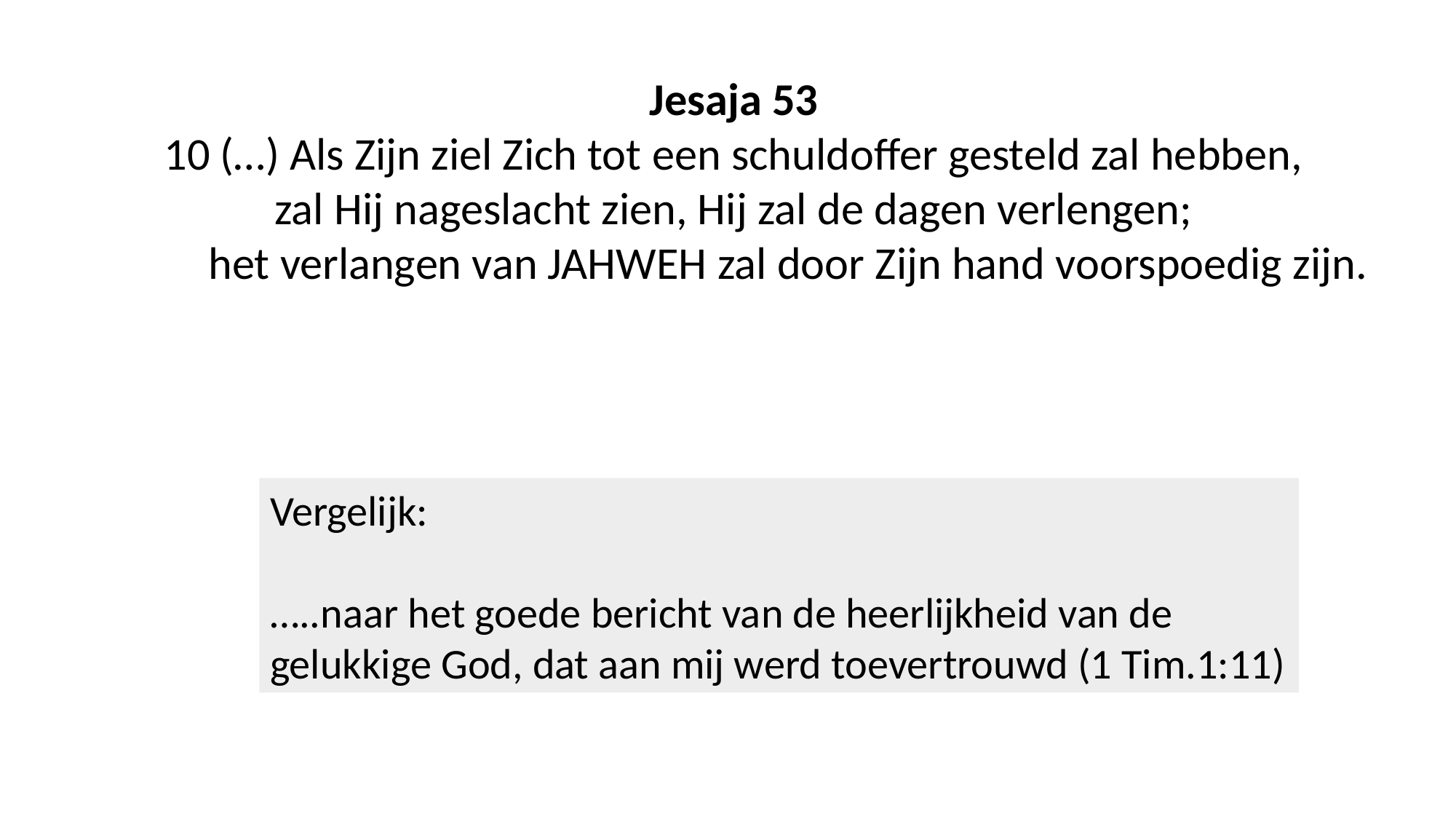

Jesaja 53
10 (…) Als Zijn ziel Zich tot een schuldoffer gesteld zal hebben,
zal Hij nageslacht zien, Hij zal de dagen verlengen;
	het verlangen van JAHWEH zal door Zijn hand voorspoedig zijn.
Vergelijk:

…..naar het goede bericht van de heerlijkheid van de gelukkige God, dat aan mij werd toevertrouwd (1 Tim.1:11)